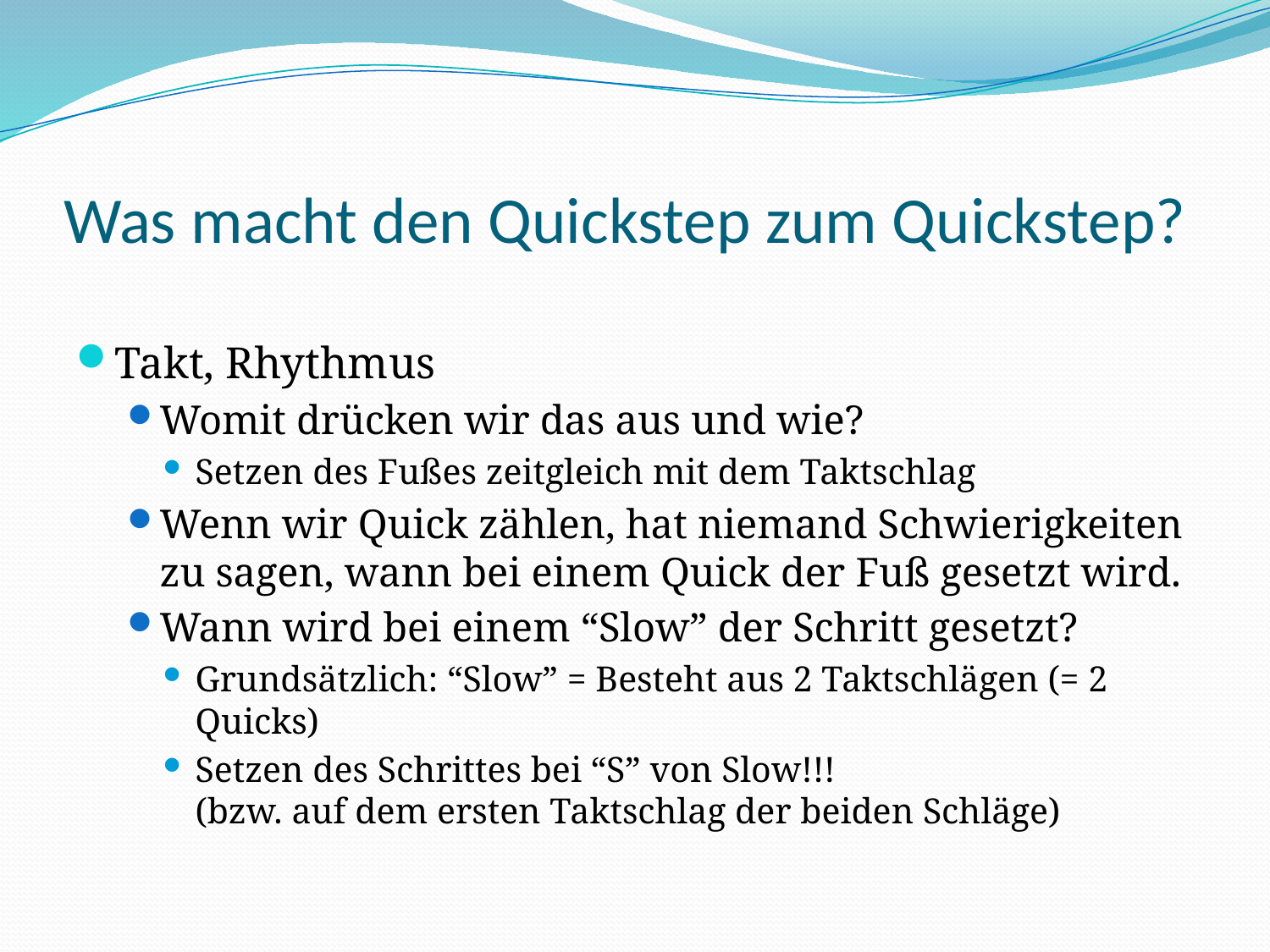

# Was macht den Quickstep zum Quickstep?

Takt, Rhythmus
Womit drücken wir das aus und wie?
Setzen des Fußes zeitgleich mit dem Taktschlag
Wenn wir Quick zählen, hat niemand Schwierigkeiten zu sagen, wann bei einem Quick der Fuß gesetzt wird.
Wann wird bei einem “Slow” der Schritt gesetzt?
Grundsätzlich: “Slow” = Besteht aus 2 Taktschlägen (= 2 Quicks)
Setzen des Schrittes bei “S” von Slow!!!
(bzw. auf dem ersten Taktschlag der beiden Schläge)